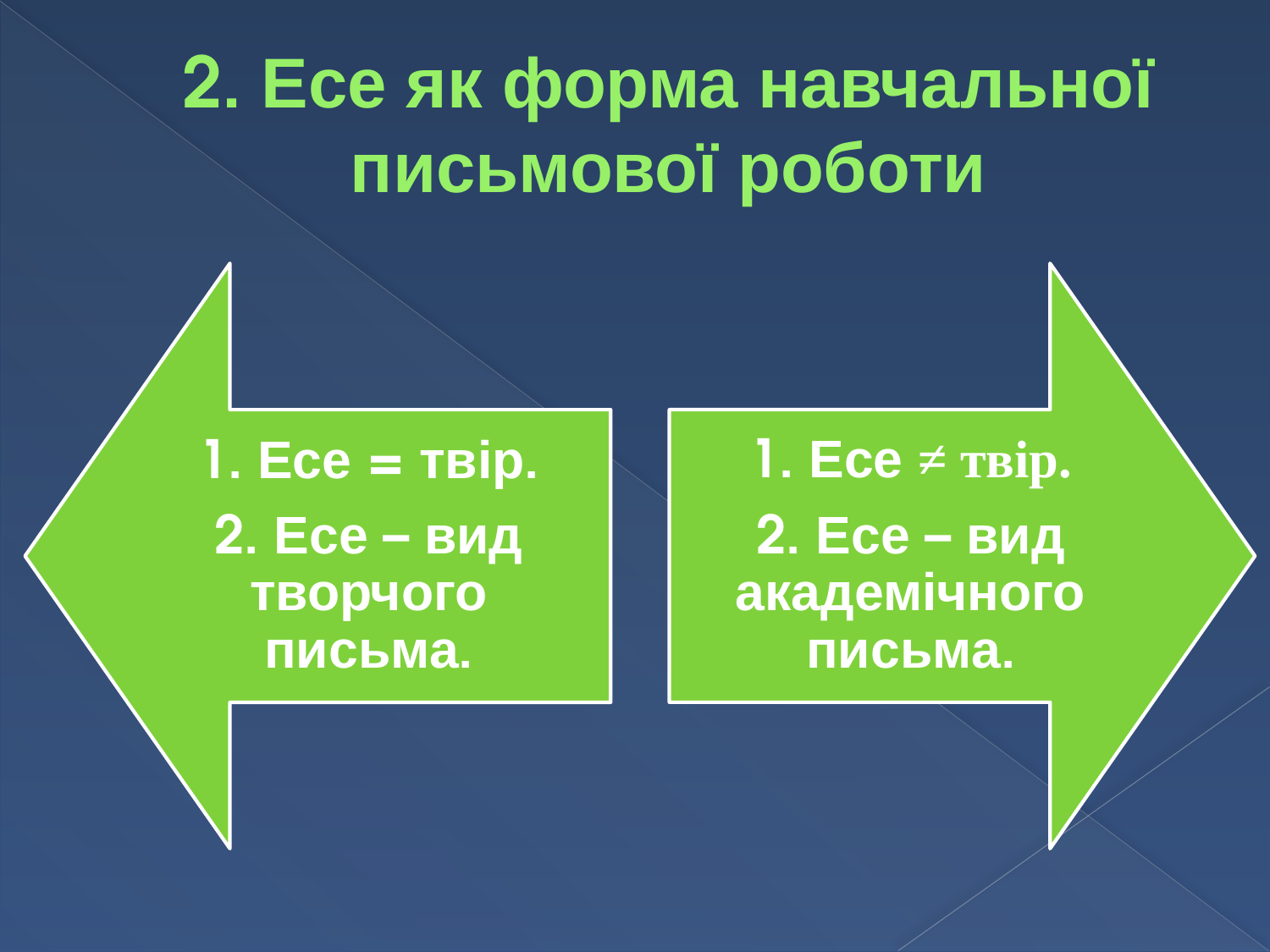

# 2. Есе як форма навчальної письмової роботи

                                   ?

1. Есе = твір.
2. Есе – вид творчого письма.
1. Есе ≠ твір.
2. Есе – вид академічного письма.